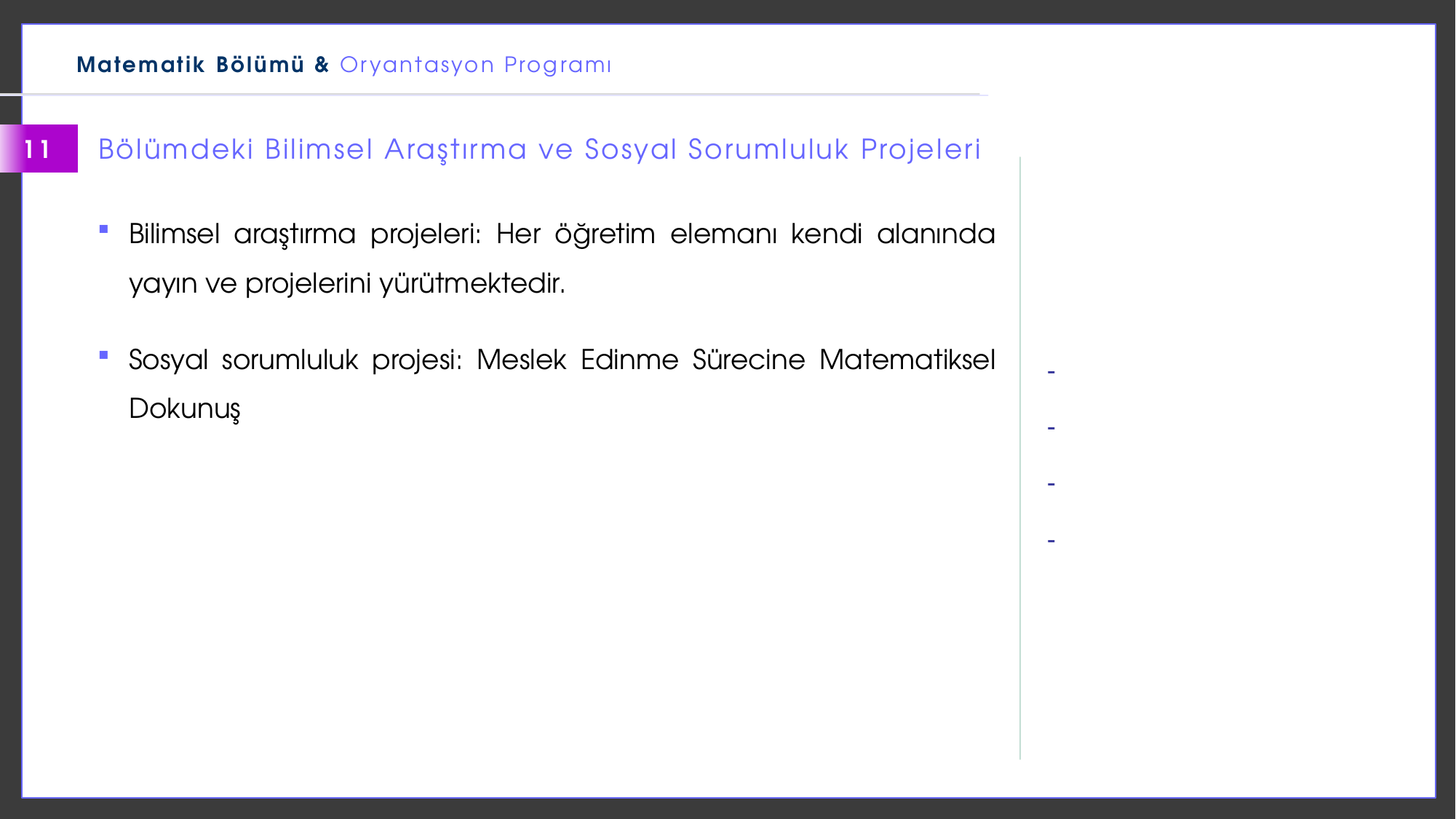

Matematik Bölümü & Oryantasyon Programı
Bölümdeki Bilimsel Araştırma ve Sosyal Sorumluluk Projeleri
11
Bilimsel araştırma projeleri: Her öğretim elemanı kendi alanında yayın ve projelerini yürütmektedir.
Sosyal sorumluluk projesi: Meslek Edinme Sürecine Matematiksel Dokunuş